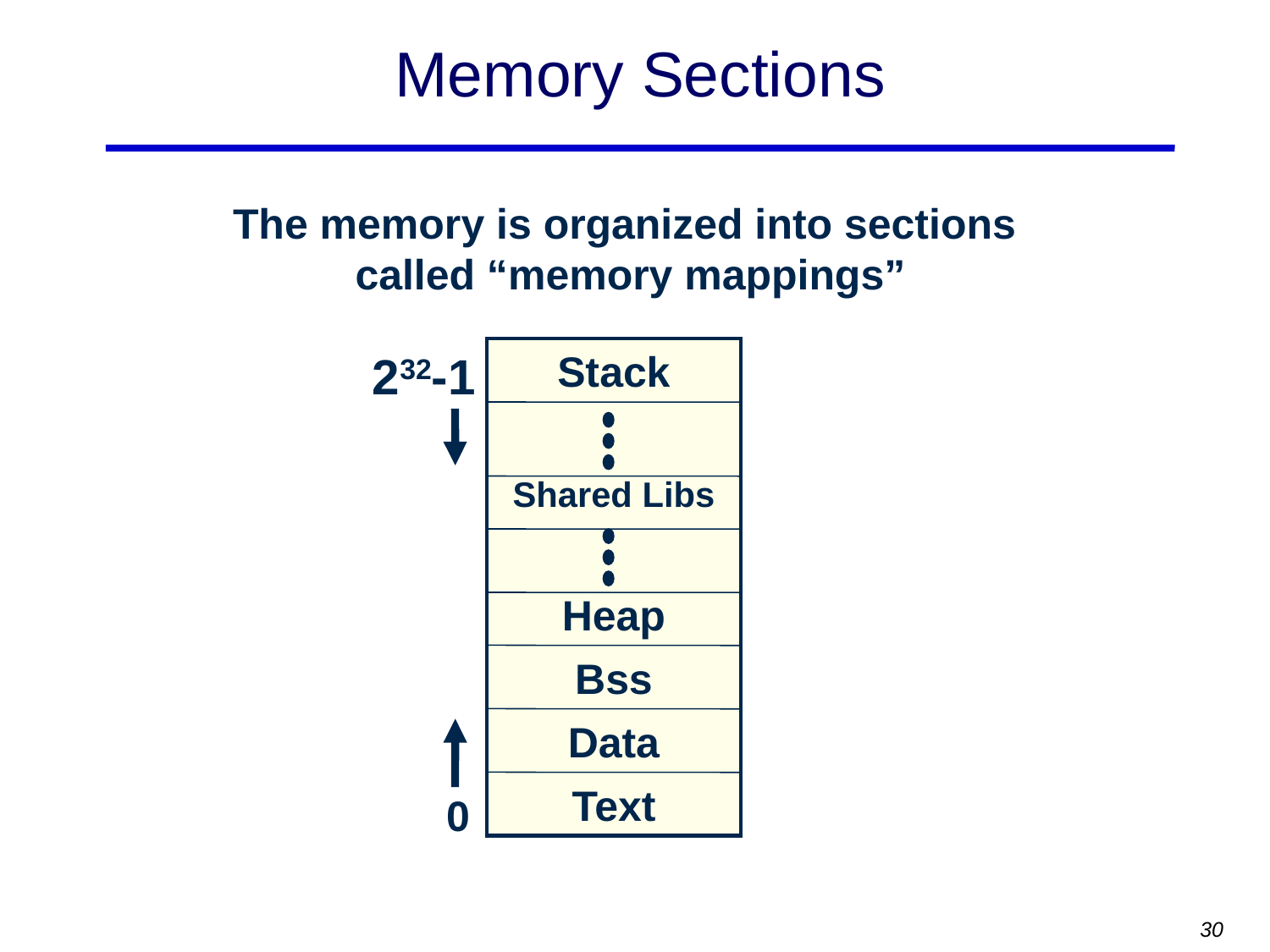

# Memory Sections
The memory is organized into sections
called “memory mappings”

232-1

Stack

Shared Libs

Heap

Bss

Data

Text
0
30